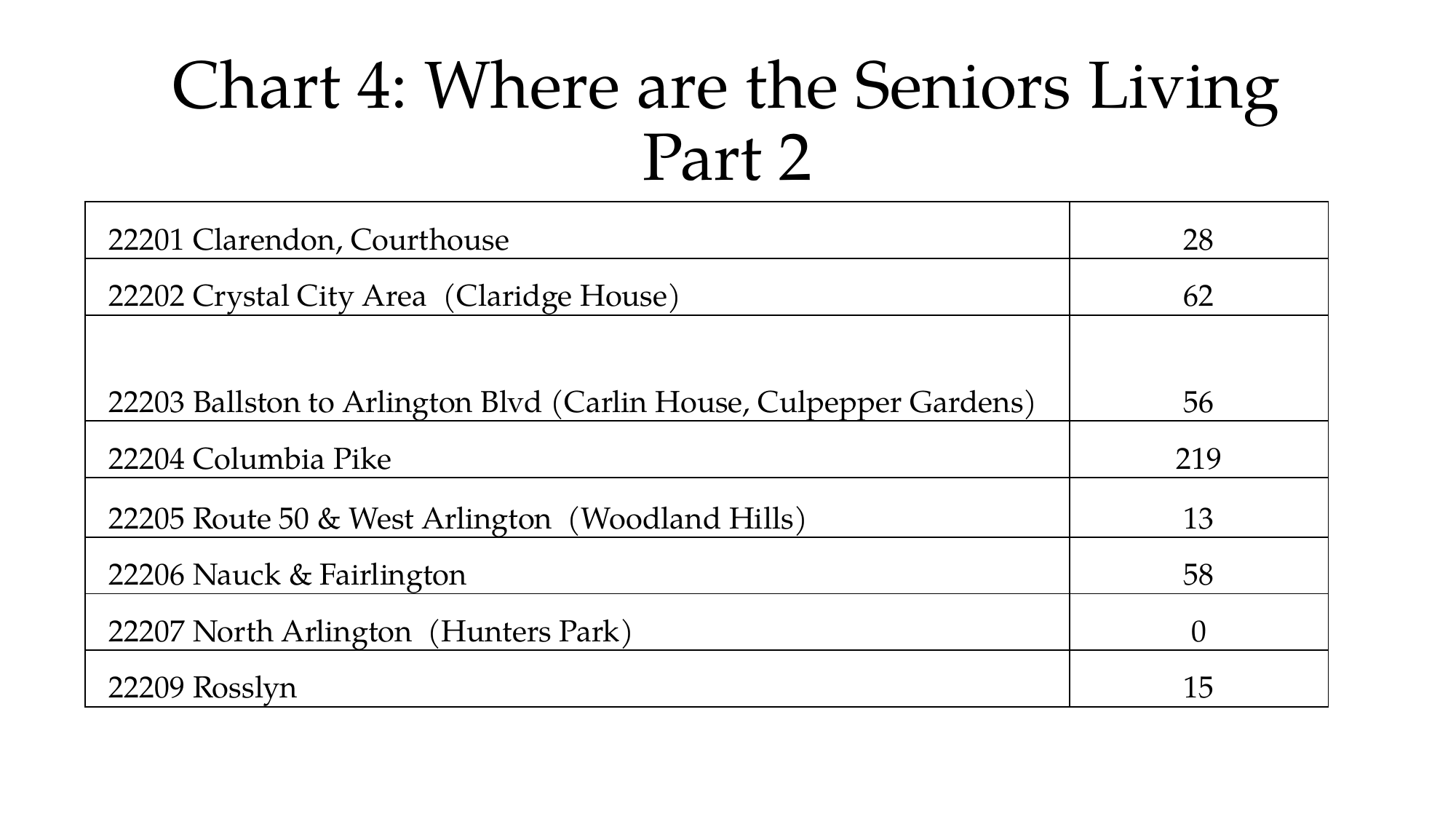

# Chart 4: Where are the Seniors Living Part 2
| 22201 Clarendon, Courthouse | 28 |
| --- | --- |
| 22202 Crystal City Area (Claridge House) | 62 |
| 22203 Ballston to Arlington Blvd (Carlin House, Culpepper Gardens) | 56 |
| 22204 Columbia Pike | 219 |
| 22205 Route 50 & West Arlington (Woodland Hills) | 13 |
| 22206 Nauck & Fairlington | 58 |
| 22207 North Arlington (Hunters Park) | 0 |
| 22209 Rosslyn | 15 |